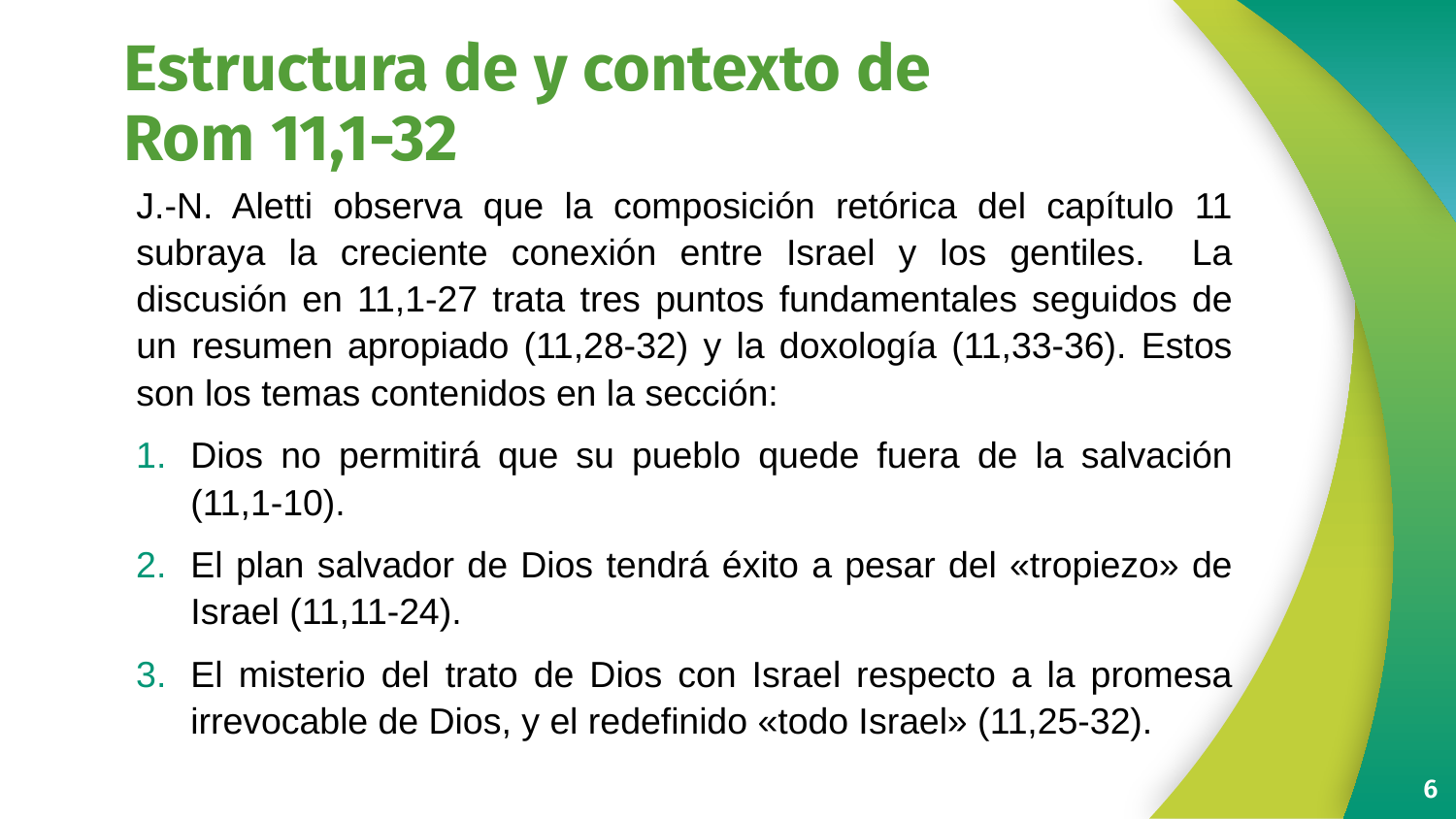

# Estructura de y contexto de Rom 11,1-32
J.-N. Aletti observa que la composición retórica del capítulo 11 subraya la creciente conexión entre Israel y los gentiles.  La discusión en 11,1-27 trata tres puntos fundamentales seguidos de un resumen apropiado (11,28-32) y la doxología (11,33-36). Estos son los temas contenidos en la sección:
Dios no permitirá que su pueblo quede fuera de la salvación (11,1-10).
El plan salvador de Dios tendrá éxito a pesar del «tropiezo» de Israel (11,11-24).
El misterio del trato de Dios con Israel respecto a la promesa irrevocable de Dios, y el redefinido «todo Israel» (11,25-32).
6